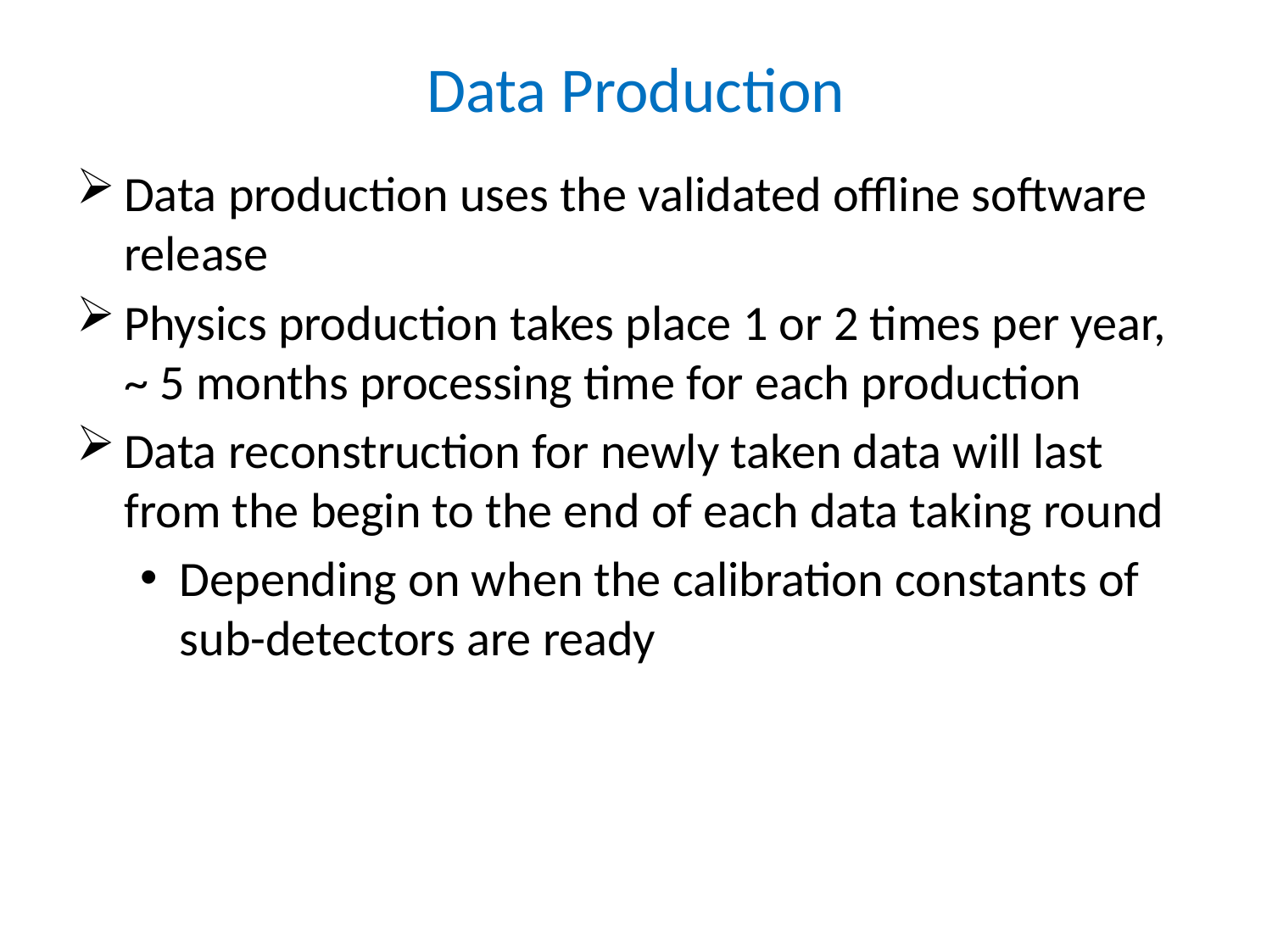

# Data Production
Data production uses the validated offline software release
Physics production takes place 1 or 2 times per year, ~ 5 months processing time for each production
Data reconstruction for newly taken data will last from the begin to the end of each data taking round
Depending on when the calibration constants of sub-detectors are ready